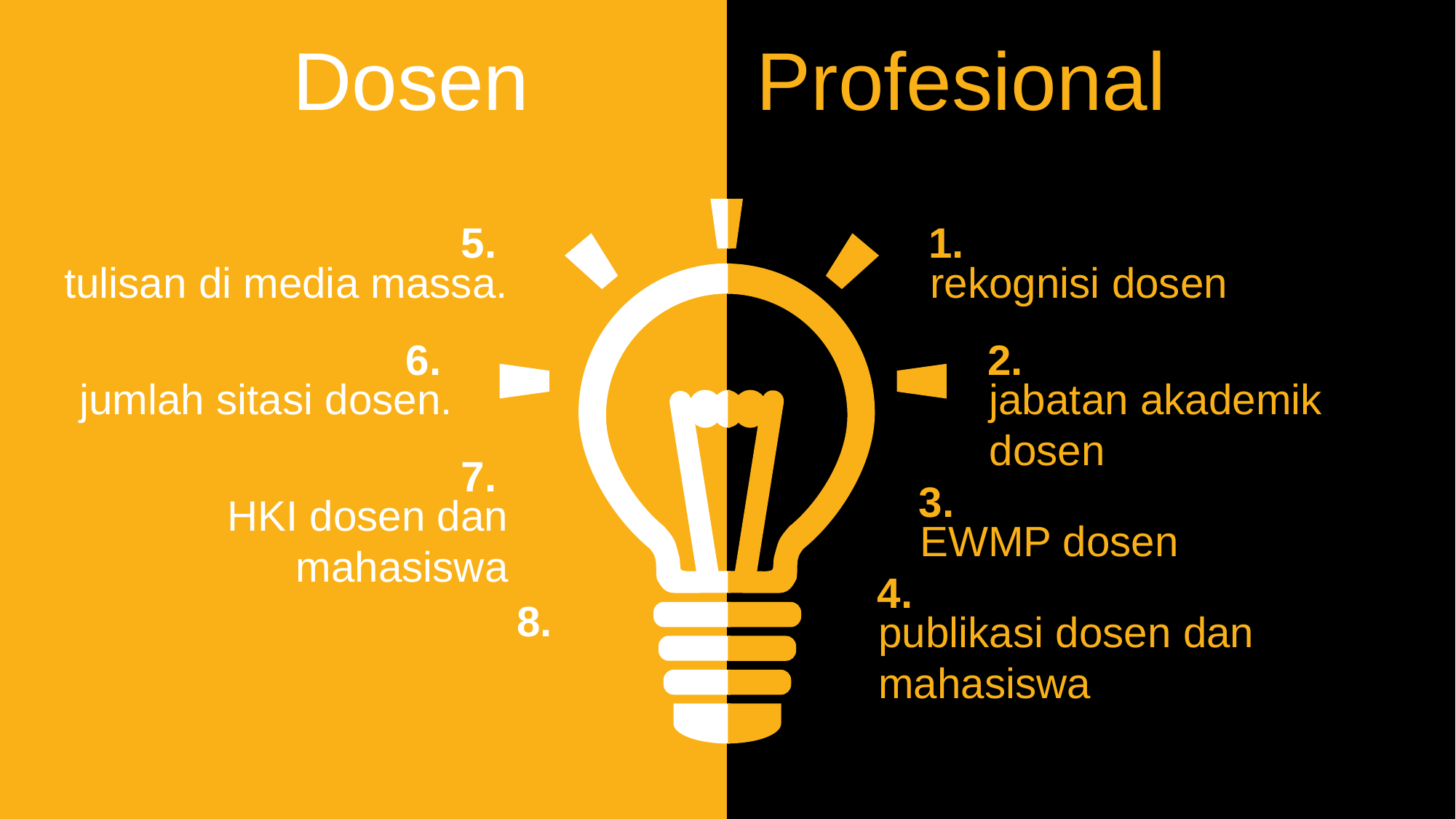

Dosen          Profesional

5.
tulisan di media massa.
1.
rekognisi dosen
6.
jumlah sitasi dosen.
2.
jabatan akademik dosen
7.
HKI dosen dan mahasiswa
3.
EWMP dosen
4.
publikasi dosen dan mahasiswa
8.